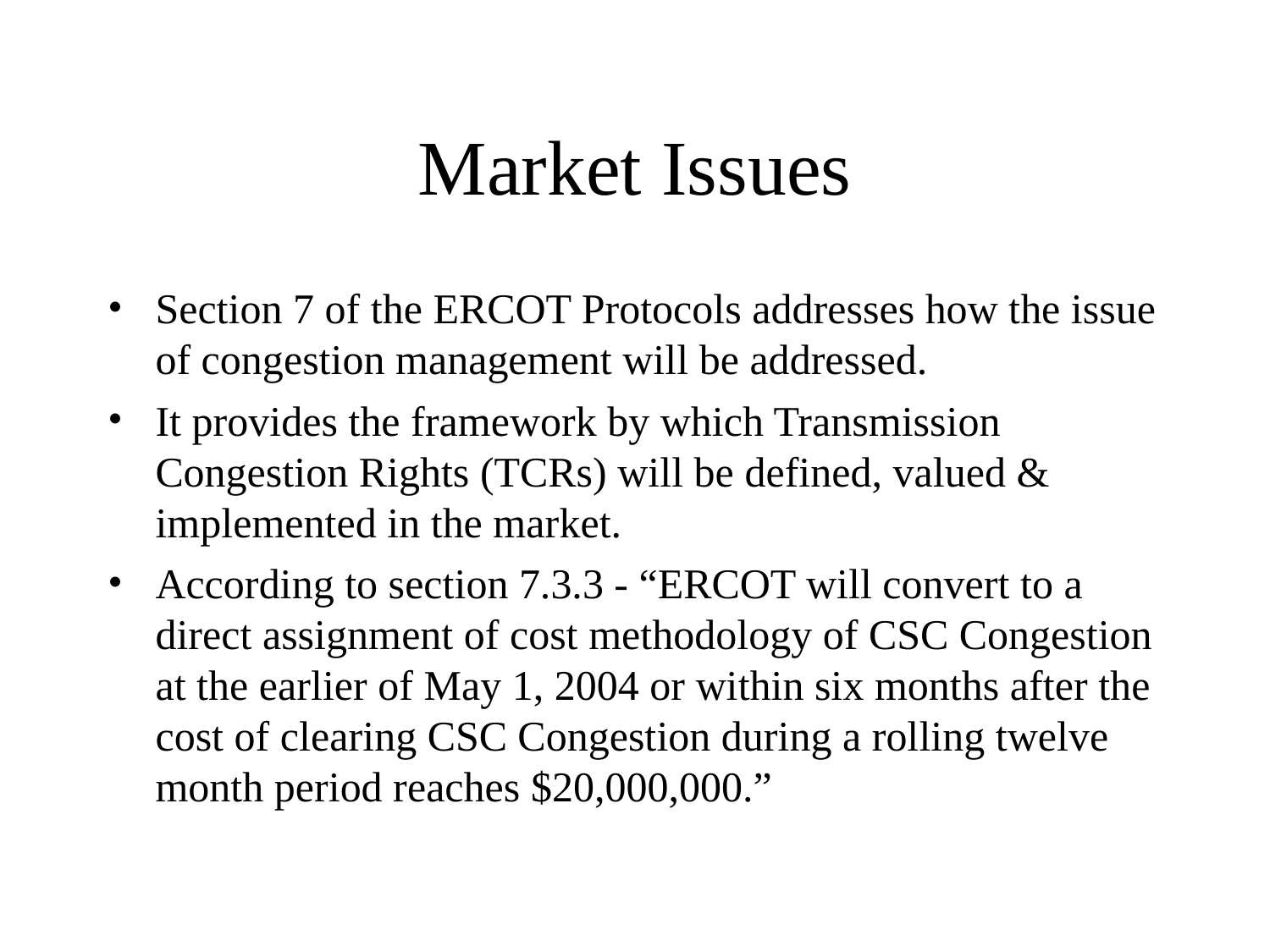

# Market Issues
Section 7 of the ERCOT Protocols addresses how the issue of congestion management will be addressed.
It provides the framework by which Transmission Congestion Rights (TCRs) will be defined, valued & implemented in the market.
According to section 7.3.3 - “ERCOT will convert to a direct assignment of cost methodology of CSC Congestion at the earlier of May 1, 2004 or within six months after the cost of clearing CSC Congestion during a rolling twelve month period reaches $20,000,000.”